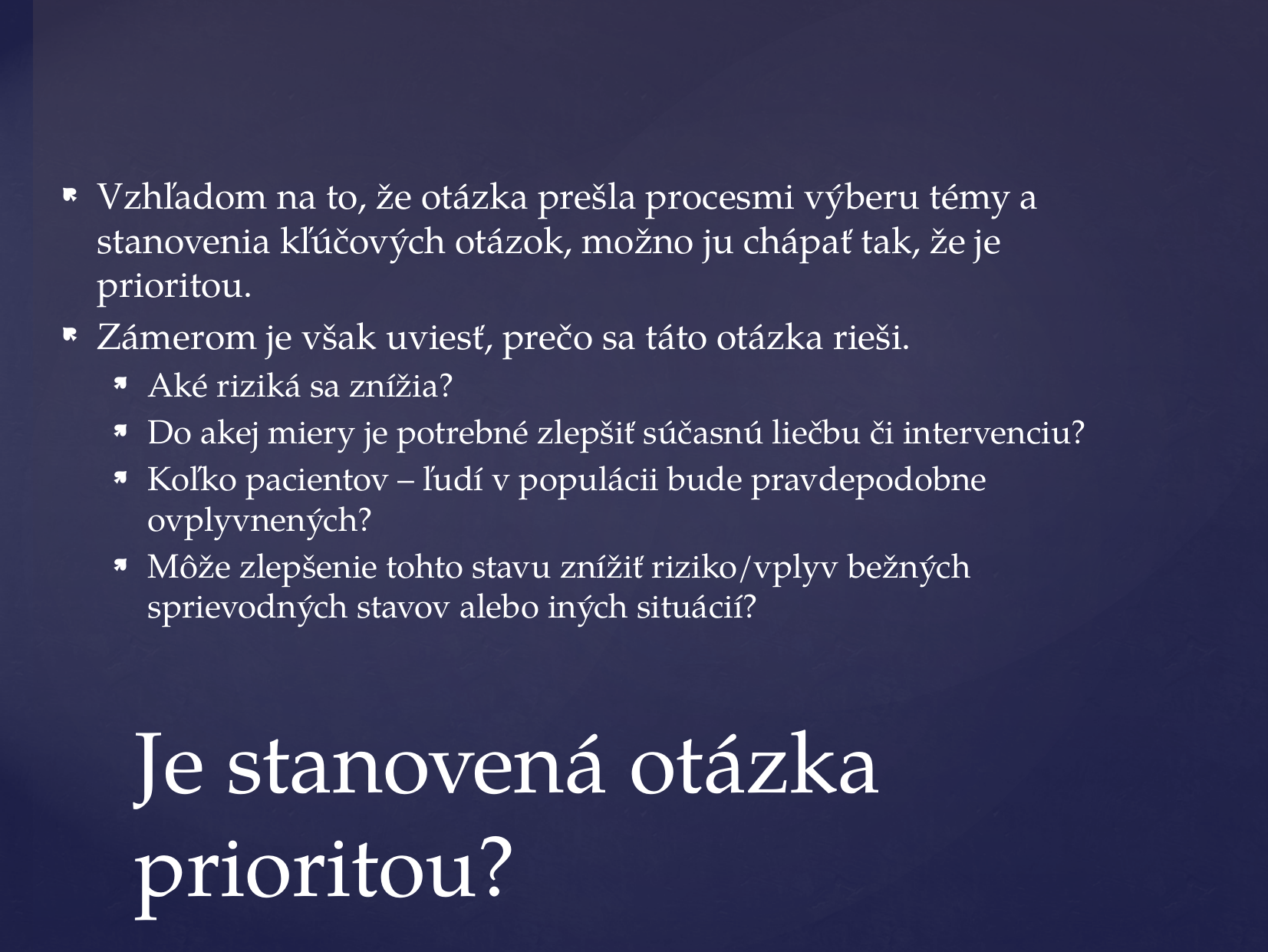

Vzhľadom na to, že otázka prešla procesmi výberu témy a stanovenia kľúčových otázok, možno ju chápať tak, že je prioritou.
Zámerom je však uviesť, prečo sa táto otázka rieši.
Aké riziká sa znížia?
Do akej miery je potrebné zlepšiť súčasnú liečbu či intervenciu?
Koľko pacientov – ľudí v populácii bude pravdepodobne ovplyvnených?
Môže zlepšenie tohto stavu znížiť riziko/vplyv bežných sprievodných stavov alebo iných situácií?
# Je stanovená otázka prioritou?